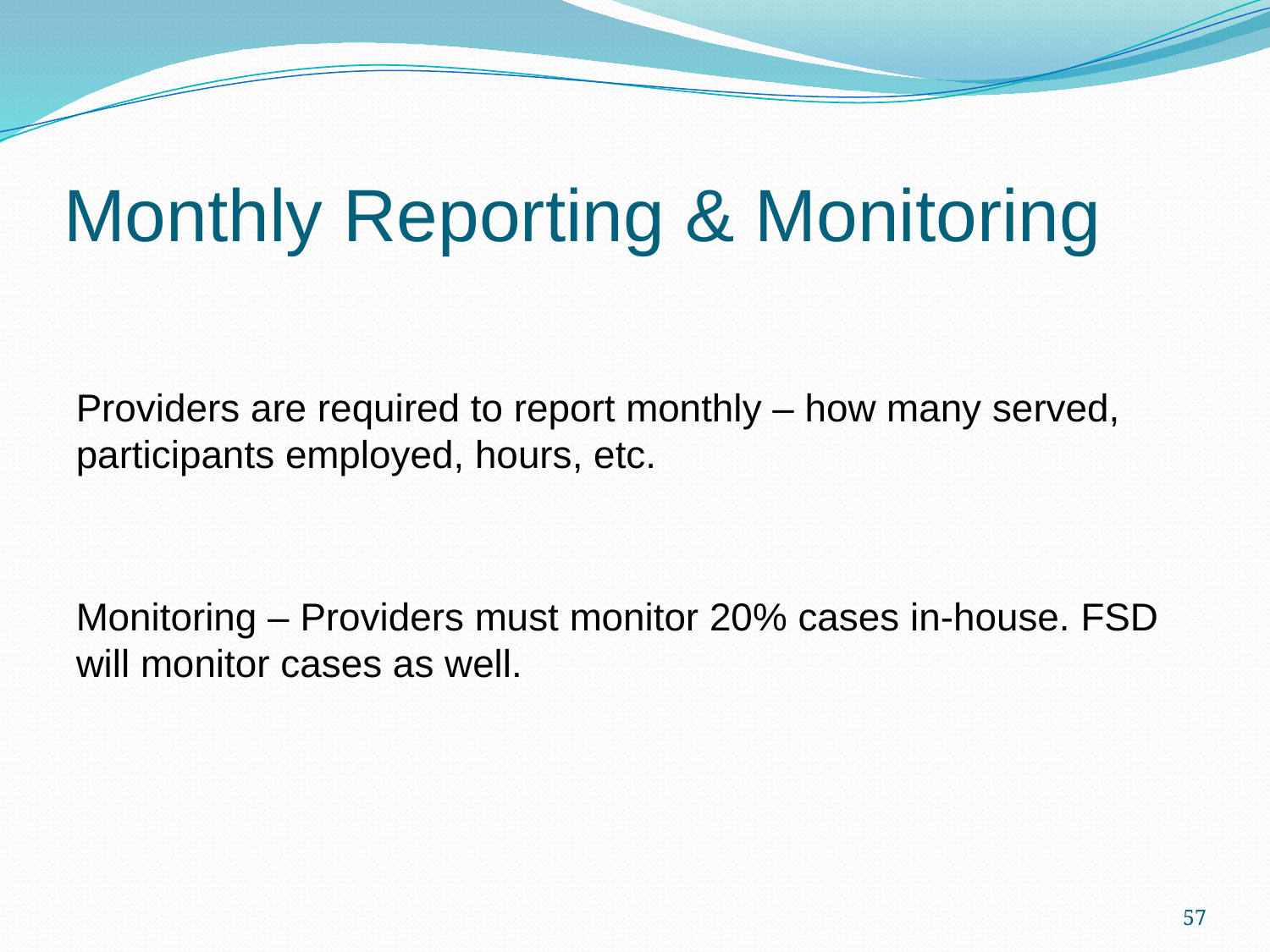

# Monthly Reporting & Monitoring

Providers are required to report monthly – how many served, participants employed, hours, etc.

Monitoring – Providers must monitor 20% cases in-house. FSD will monitor cases as well.

57